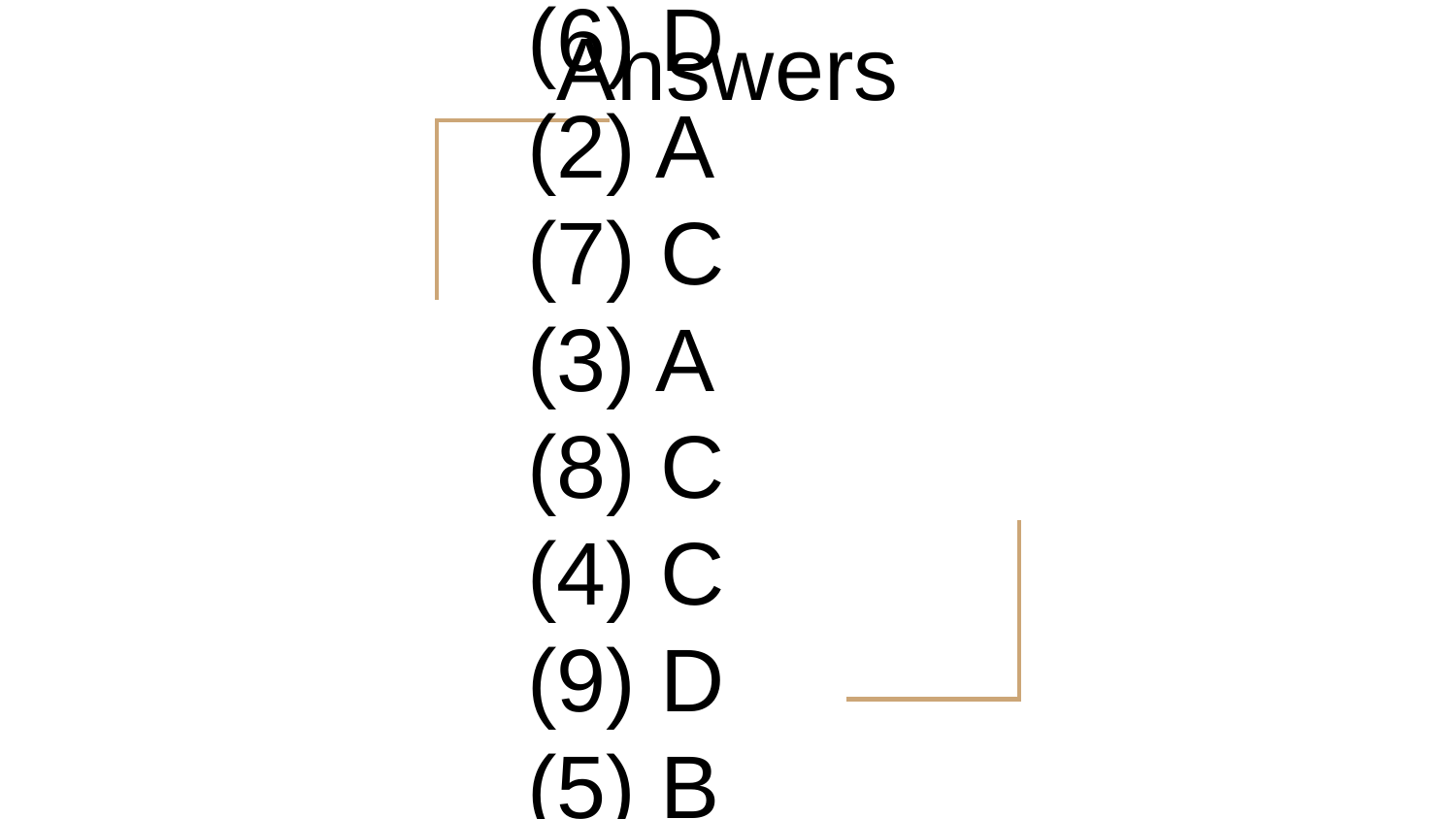

Answers
# (1) D       (6) D (2) A       (7) C (3) A       (8) C (4) C       (9) D (5) B     (10) B